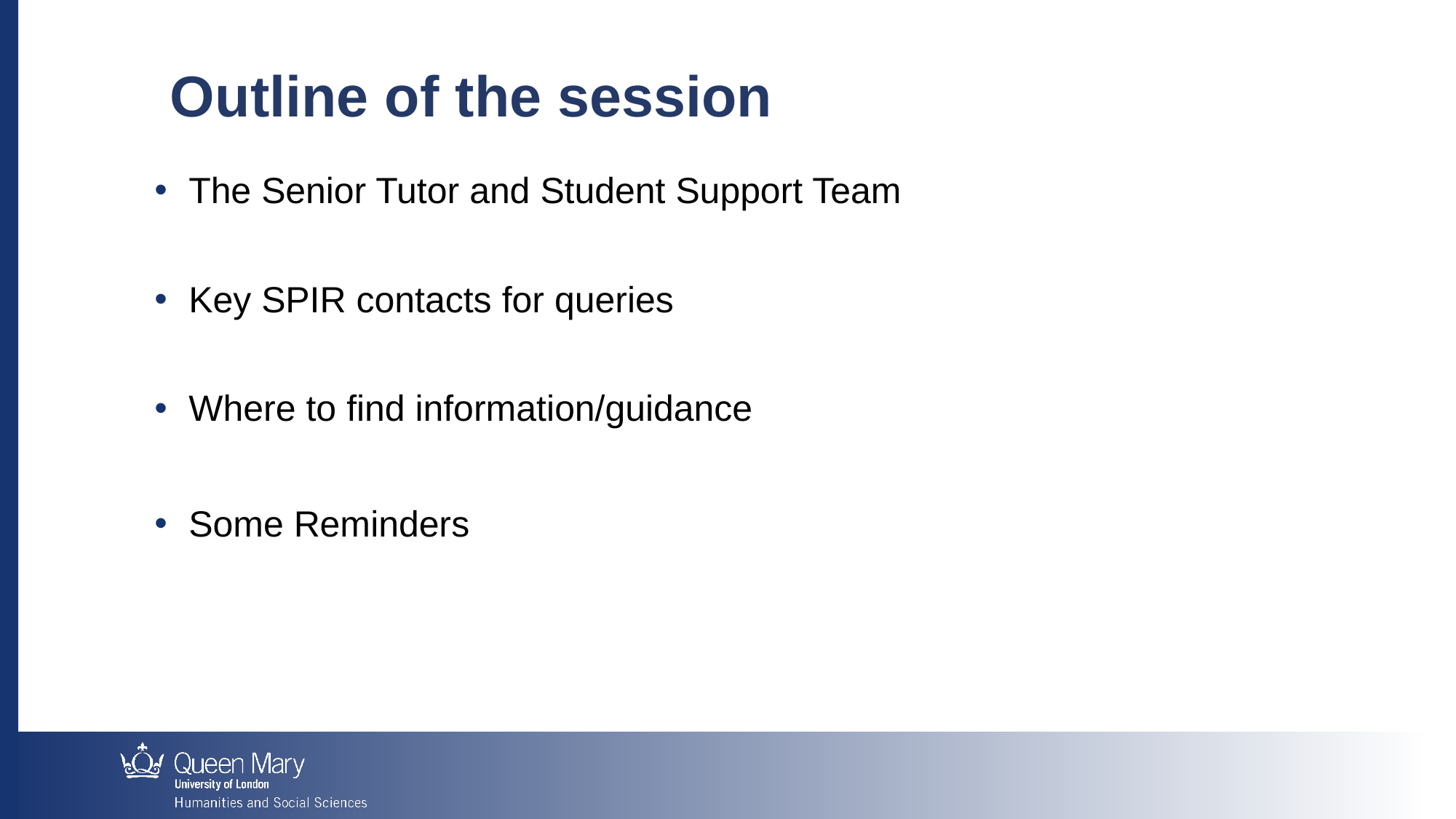

Outline of the session
The Senior Tutor and Student Support Team

Key SPIR contacts for queries

Where to find information/guidance

Some Reminders